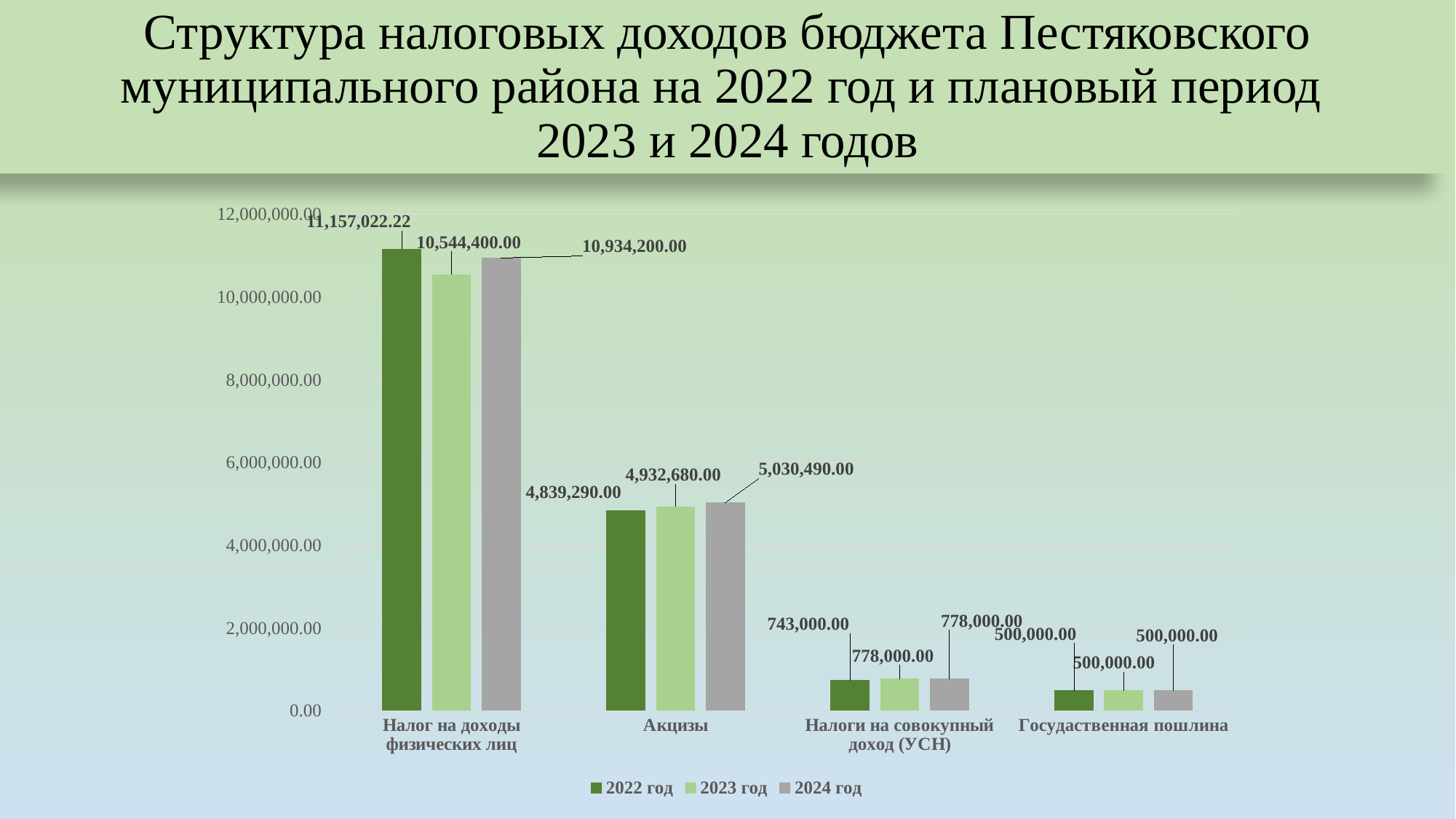

# Структура налоговых доходов бюджета Пестяковского муниципального района на 2022 год и плановый период 2023 и 2024 годов

### Chart

| Category | 2022 год | 2023 год | 2024 год |
|---|---|---|---|
| Налог на доходы физических лиц | 11157022.22 | 10544400.0 | 10934200.0 |
| Акцизы | 4839290.0 | 4932680.0 | 5030490.0 |
| Налоги на совокупный доход (УСН) | 743000.0 | 778000.0 | 778000.0 |
| Госудаственная пошлина | 500000.0 | 500000.0 | 500000.0 |